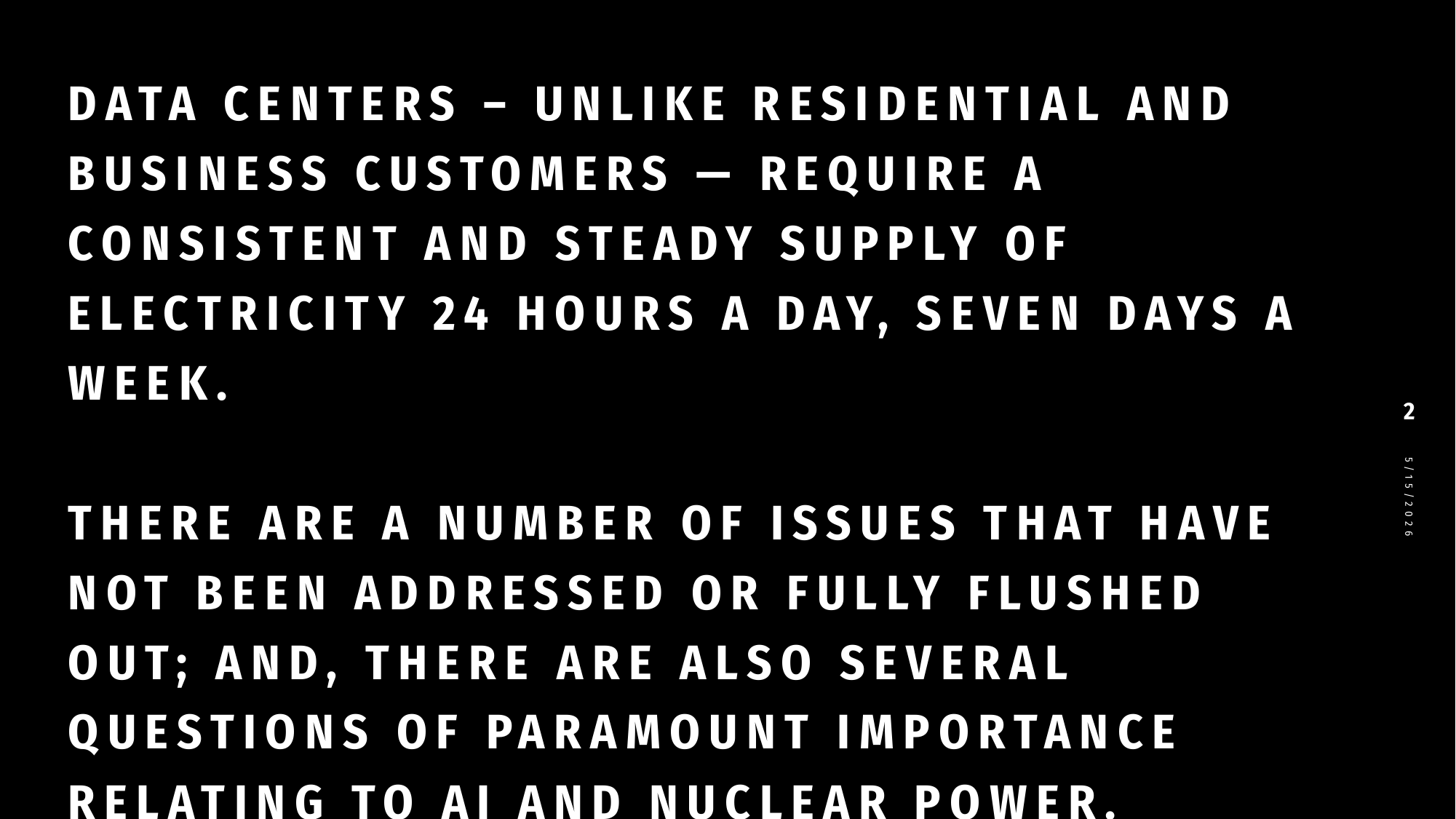

# Unanswered Data Center Issues Data centers – unlike residential and business customers — require a consistent and steady supply of electricity 24 hours a day, seven days a week. There are a number of issues that have not been addressed or fully flushed out; and, there are also several questions of paramount importance relating to AI and nuclear power.

2
5/15/2026